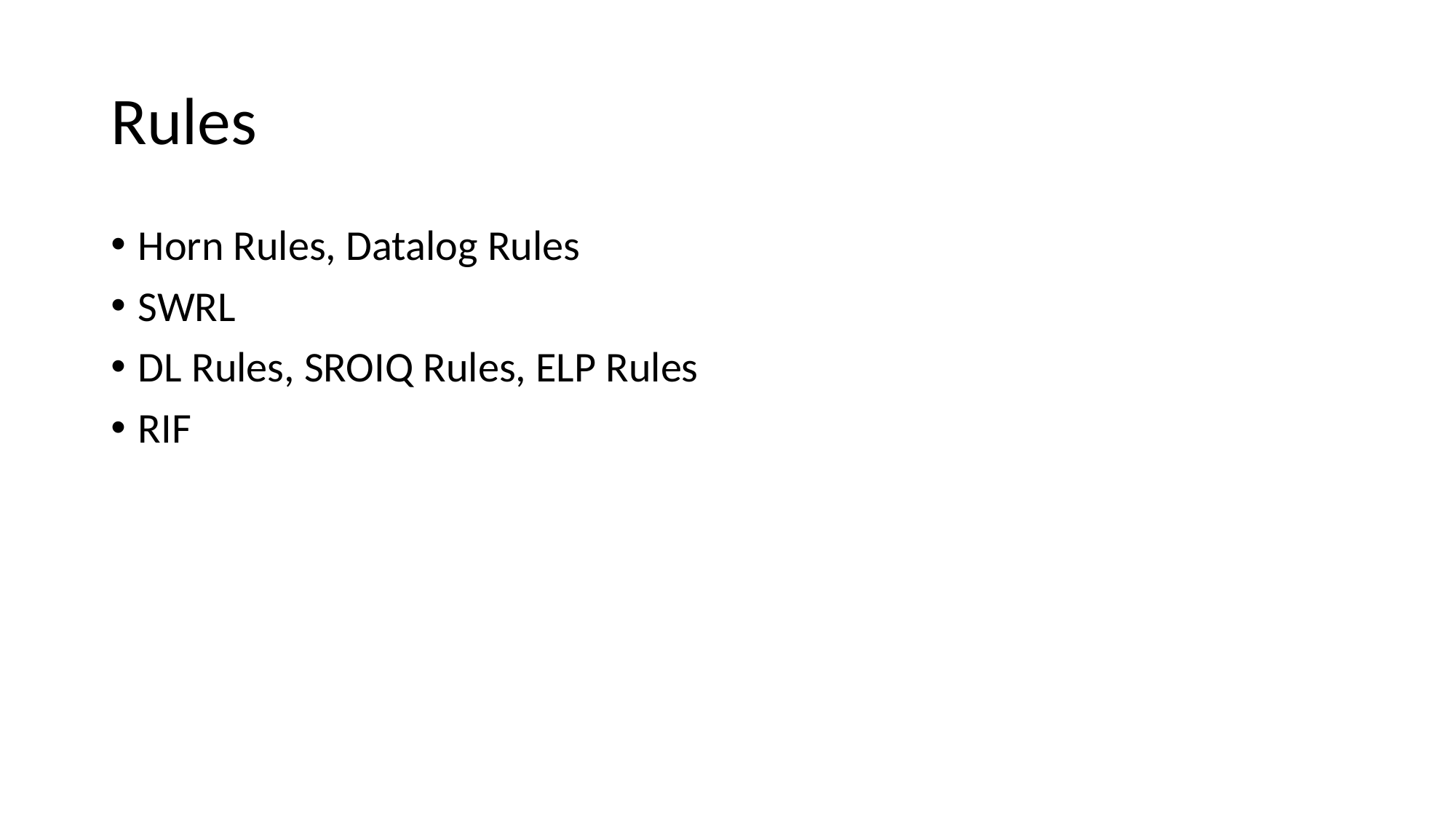

# Rules
Horn Rules, Datalog Rules
SWRL
DL Rules, SROIQ Rules, ELP Rules
RIF